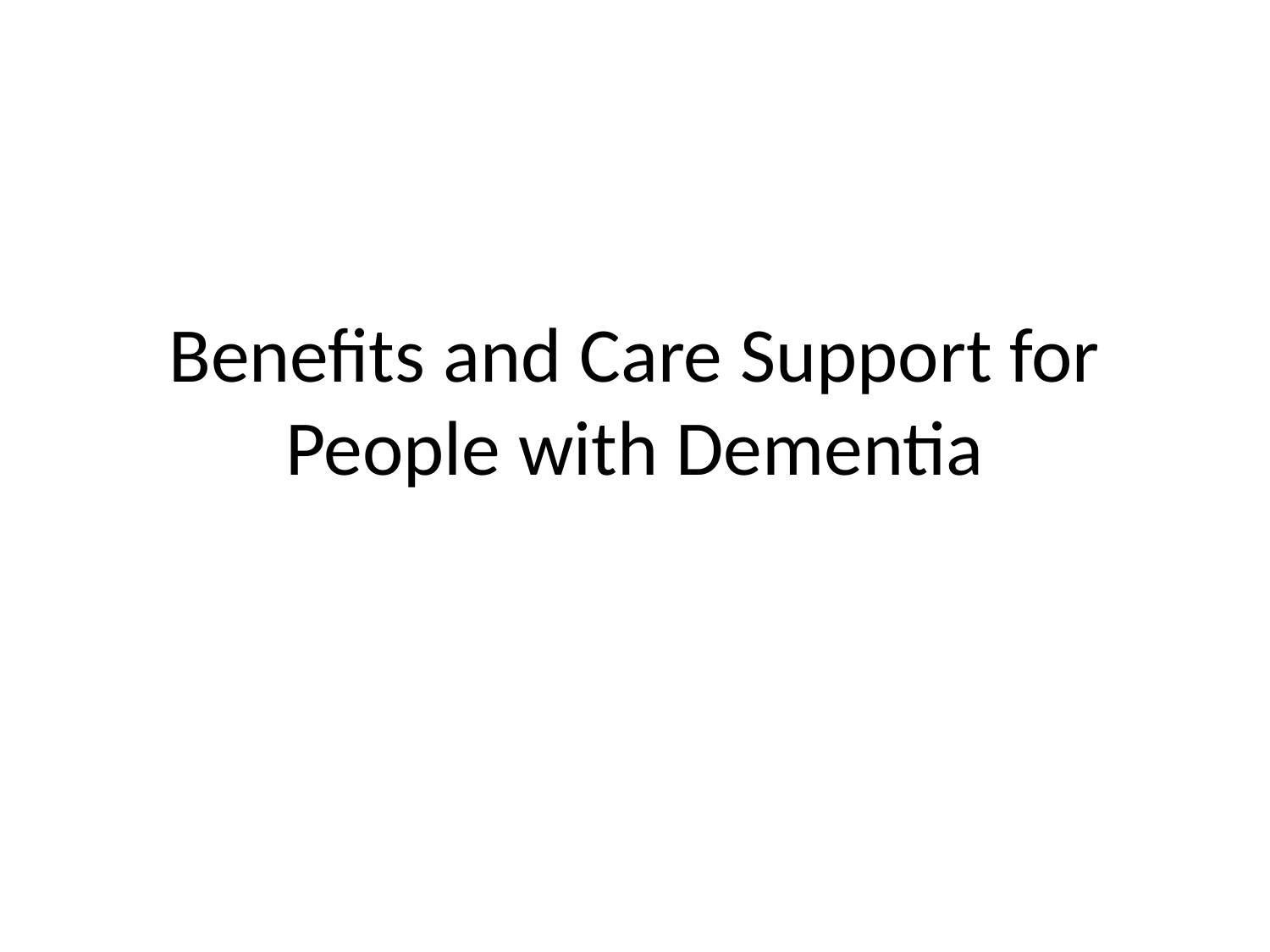

# Benefits and Care Support for People with Dementia